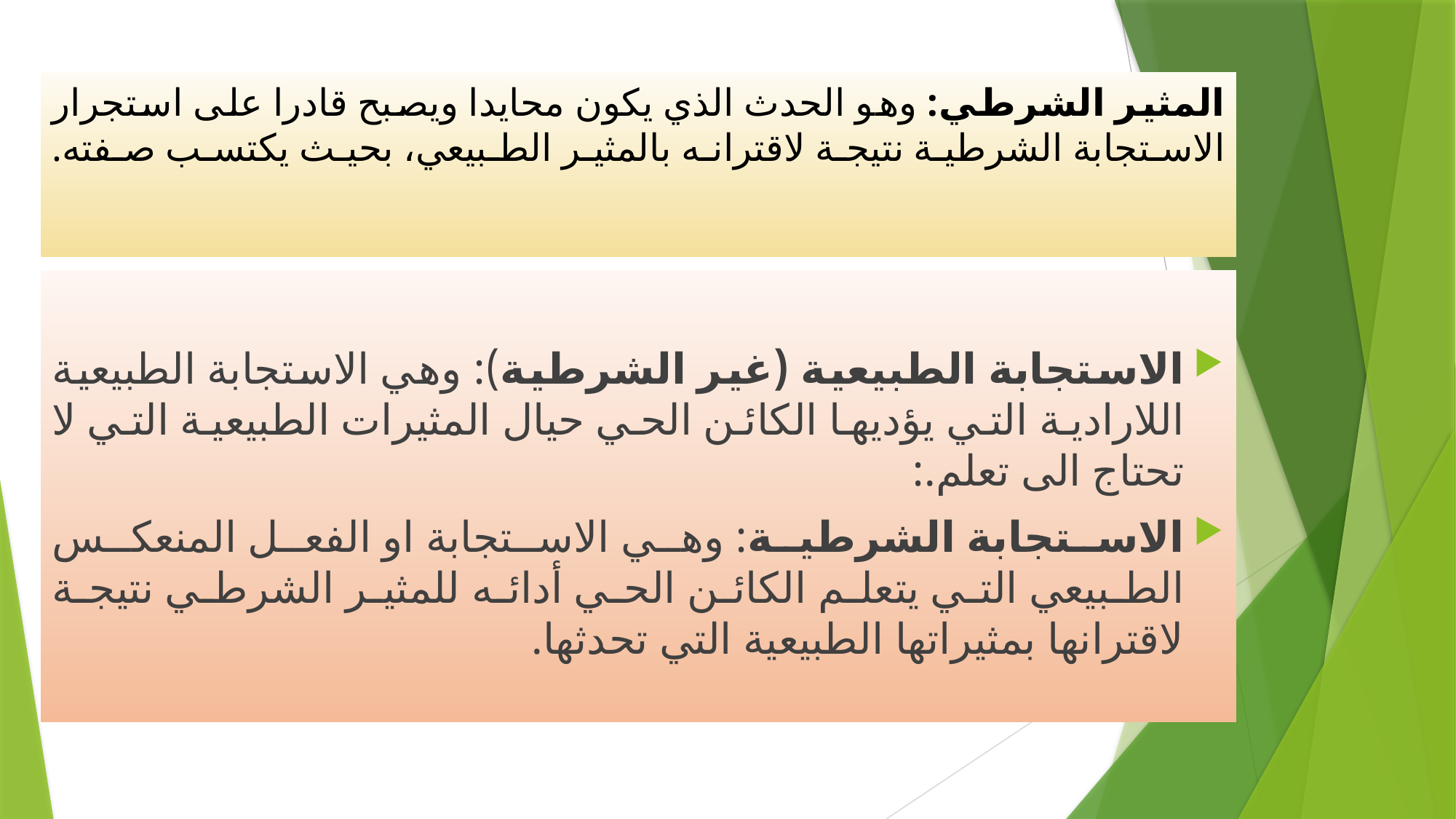

# المثير الشرطي: وهو الحدث الذي يكون محايدا ويصبح قادرا على استجرار الاستجابة الشرطية نتيجة لاقترانه بالمثير الطبيعي، بحيث يكتسب صفته.

الاستجابة الطبيعية (غير الشرطية): وهي الاستجابة الطبيعية اللارادية التي يؤديها الكائن الحي حيال المثيرات الطبيعية التي لا تحتاج الى تعلم.:
الاستجابة الشرطية: وهي الاستجابة او الفعل المنعكس الطبيعي التي يتعلم الكائن الحي أدائه للمثير الشرطي نتيجة لاقترانها بمثيراتها الطبيعية التي تحدثها.